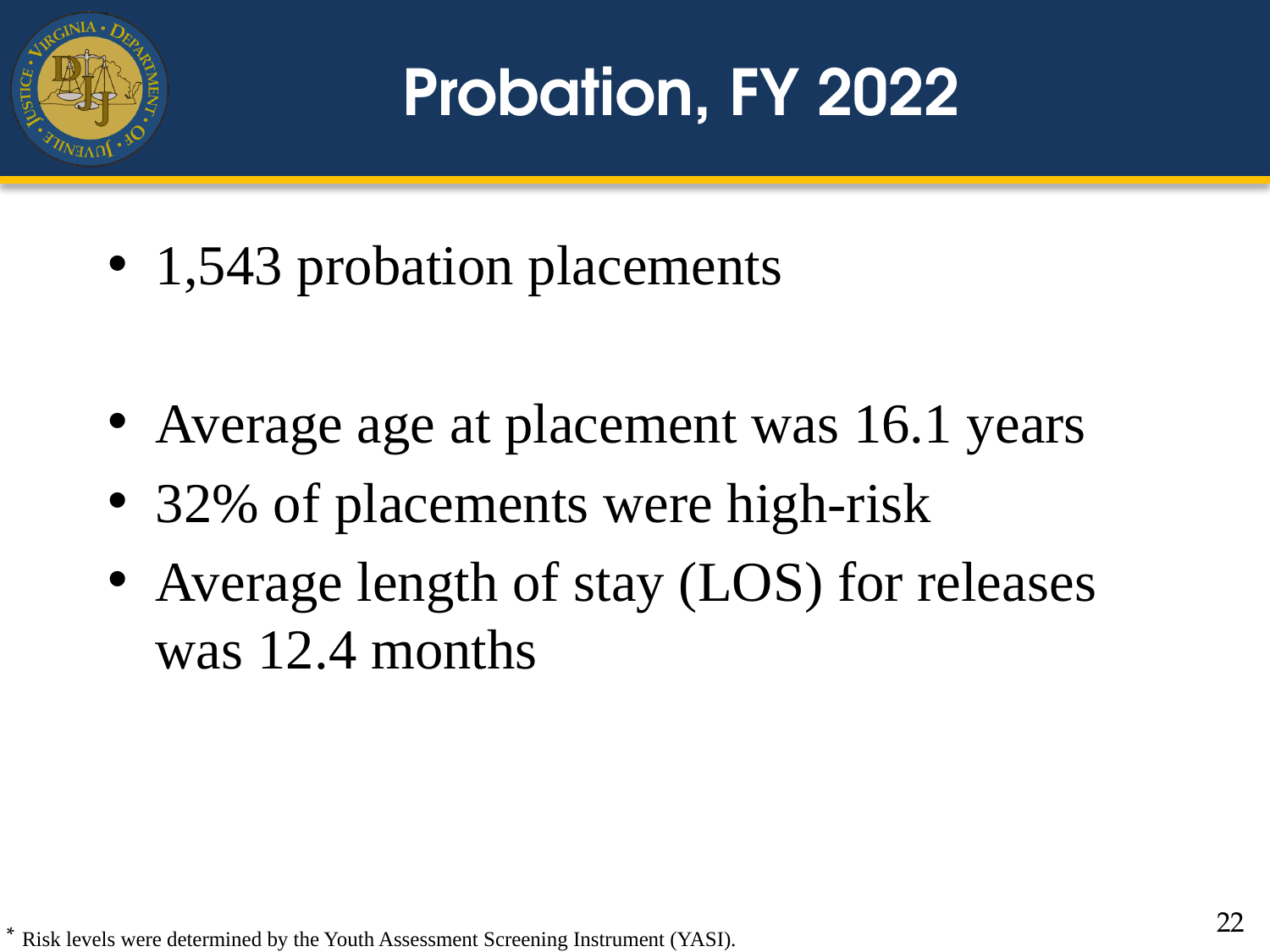

# Probation, FY 2022
1,543 probation placements

Average age at placement was 16.1 years
32% of placements were high-risk
Average length of stay (LOS) for releases was 12.4 months

Risk levels were determined by the Youth Assessment Screening Instrument (YASI).